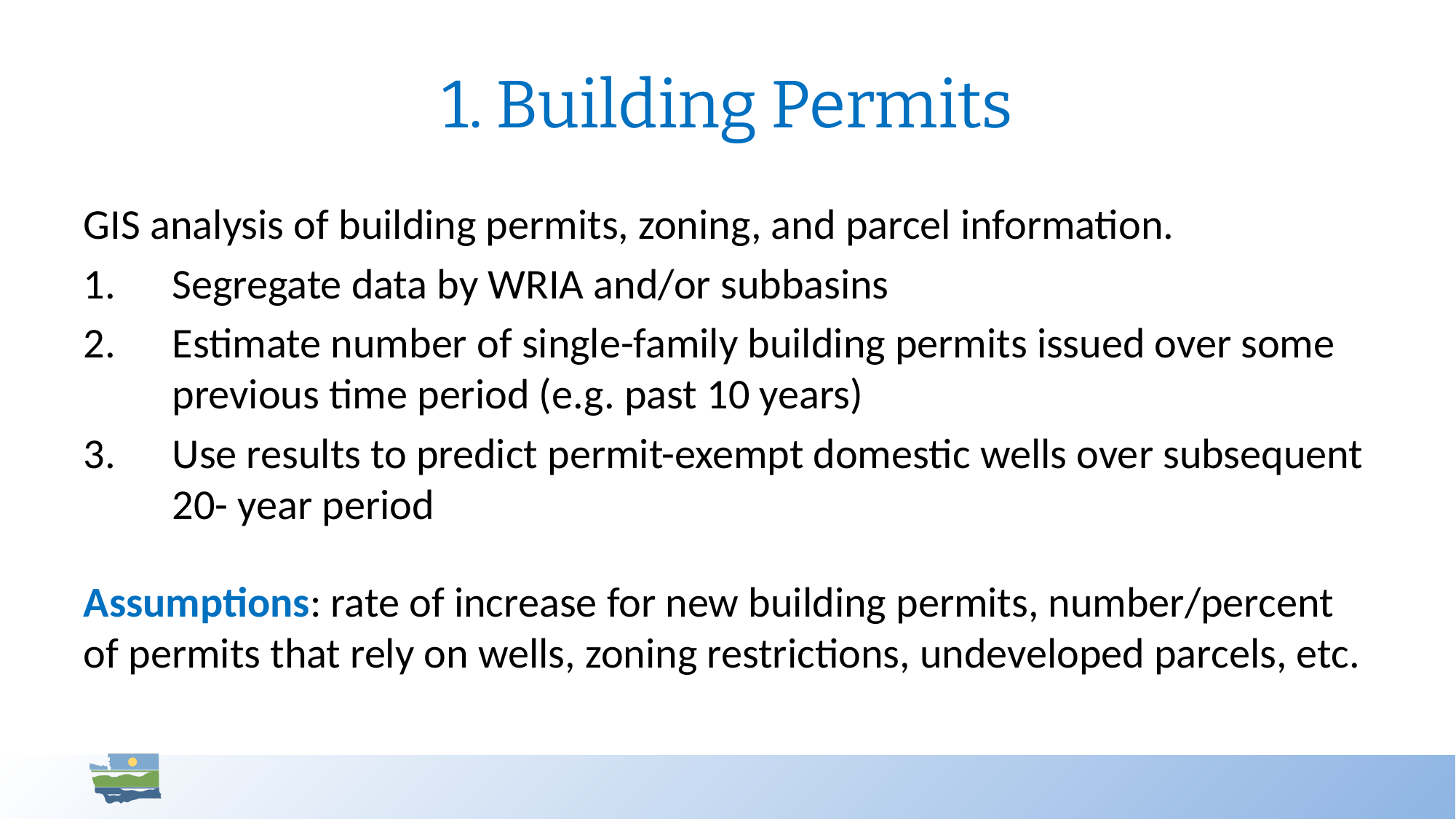

# 1. Building Permits
GIS analysis of building permits, zoning, and parcel information.
Segregate data by WRIA and/or subbasins
Estimate number of single-family building permits issued over some previous time period (e.g. past 10 years)
Use results to predict permit-exempt domestic wells over subsequent 20- year period

Assumptions: rate of increase for new building permits, number/percent of permits that rely on wells, zoning restrictions, undeveloped parcels, etc.